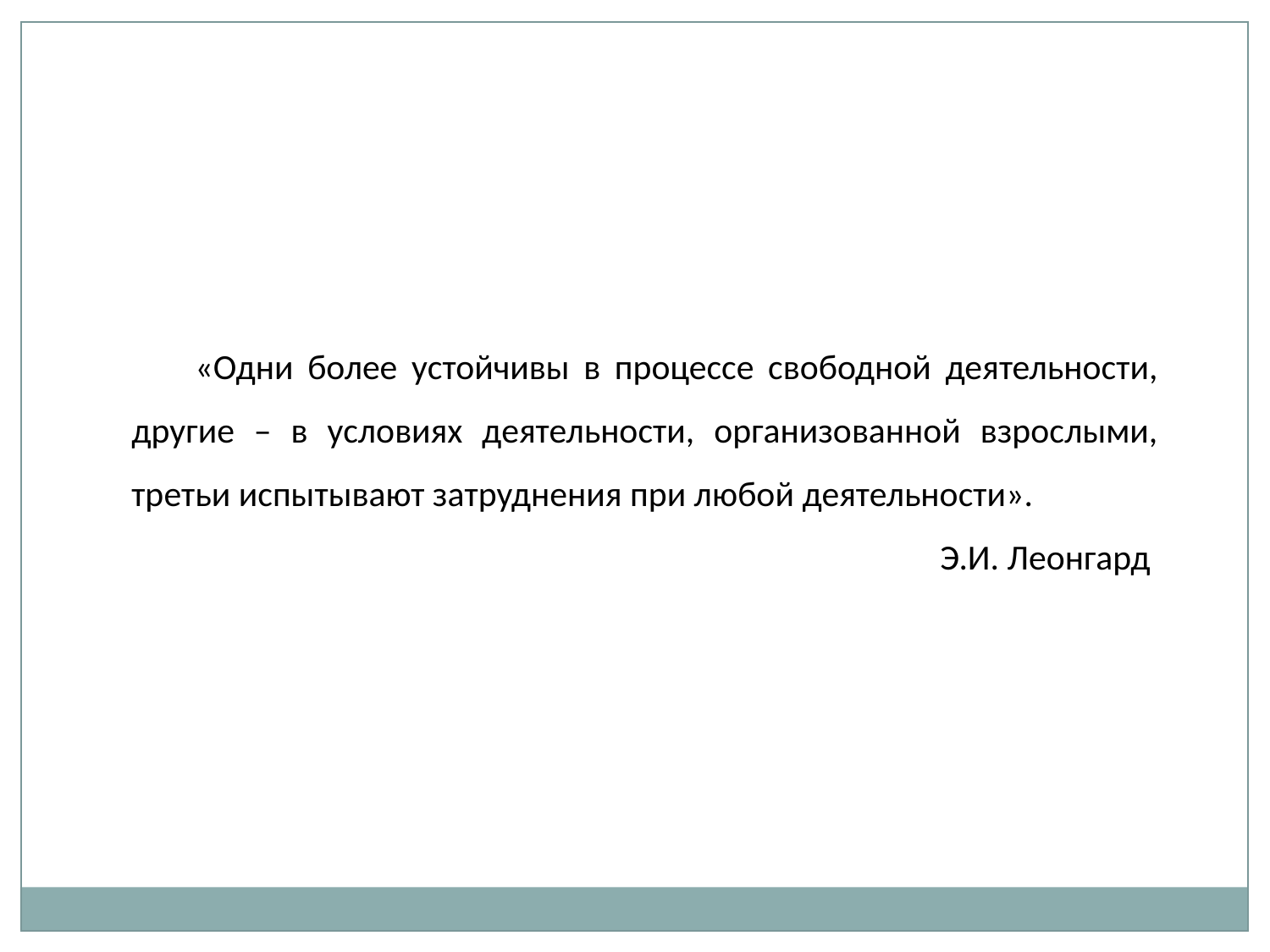

«Одни более устойчивы в процессе свободной деятельности, другие – в условиях деятельности, организованной взрослыми, третьи испытывают затруднения при любой деятельности».
Э.И. Леонгард